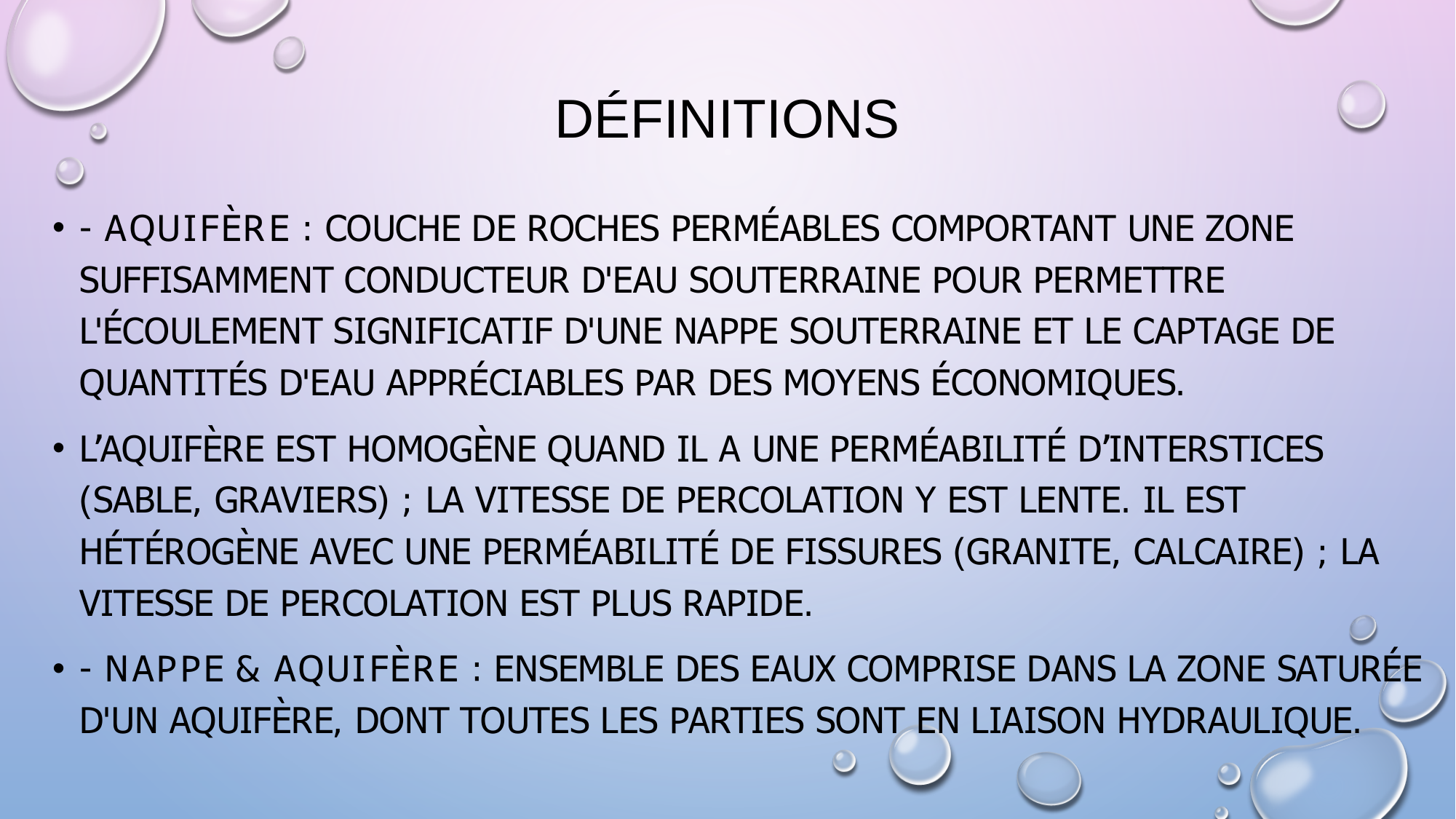

# définitions
- Aquifère : couche de roches perméables comportant une zone suffisamment conducteur d'eau souterraine pour permettre l'écoulement significatif d'une nappe souterraine et le captage de quantités d'eau appréciables par des moyens économiques.
L’aquifère est homogène quand il a une perméabilité d’interstices (sable, graviers) ; la vitesse de percolation y est lente. Il est hétérogène avec une perméabilité de fissures (granite, calcaire) ; la vitesse de percolation est plus rapide.
- Nappe & aquifère : ensemble des eaux comprise dans la zone saturée d'un aquifère, dont toutes les parties sont en liaison hydraulique.